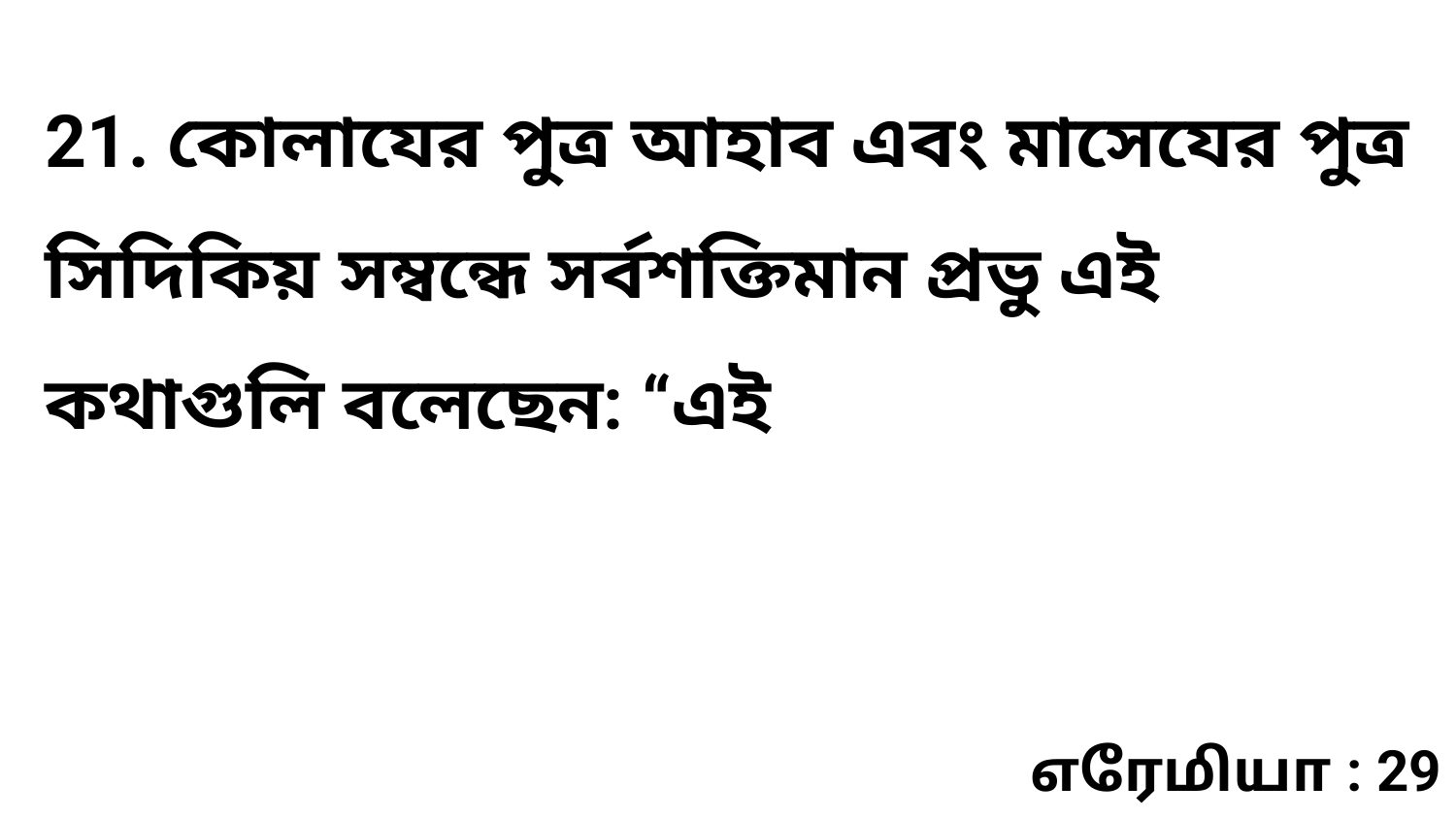

21. কোলাযের পুত্র আহাব এবং মাসেযের পুত্র সিদিকিয় সম্বন্ধে সর্বশক্তিমান প্রভু এই কথাগুলি বলেছেন: “এই
எரேமியா : 29